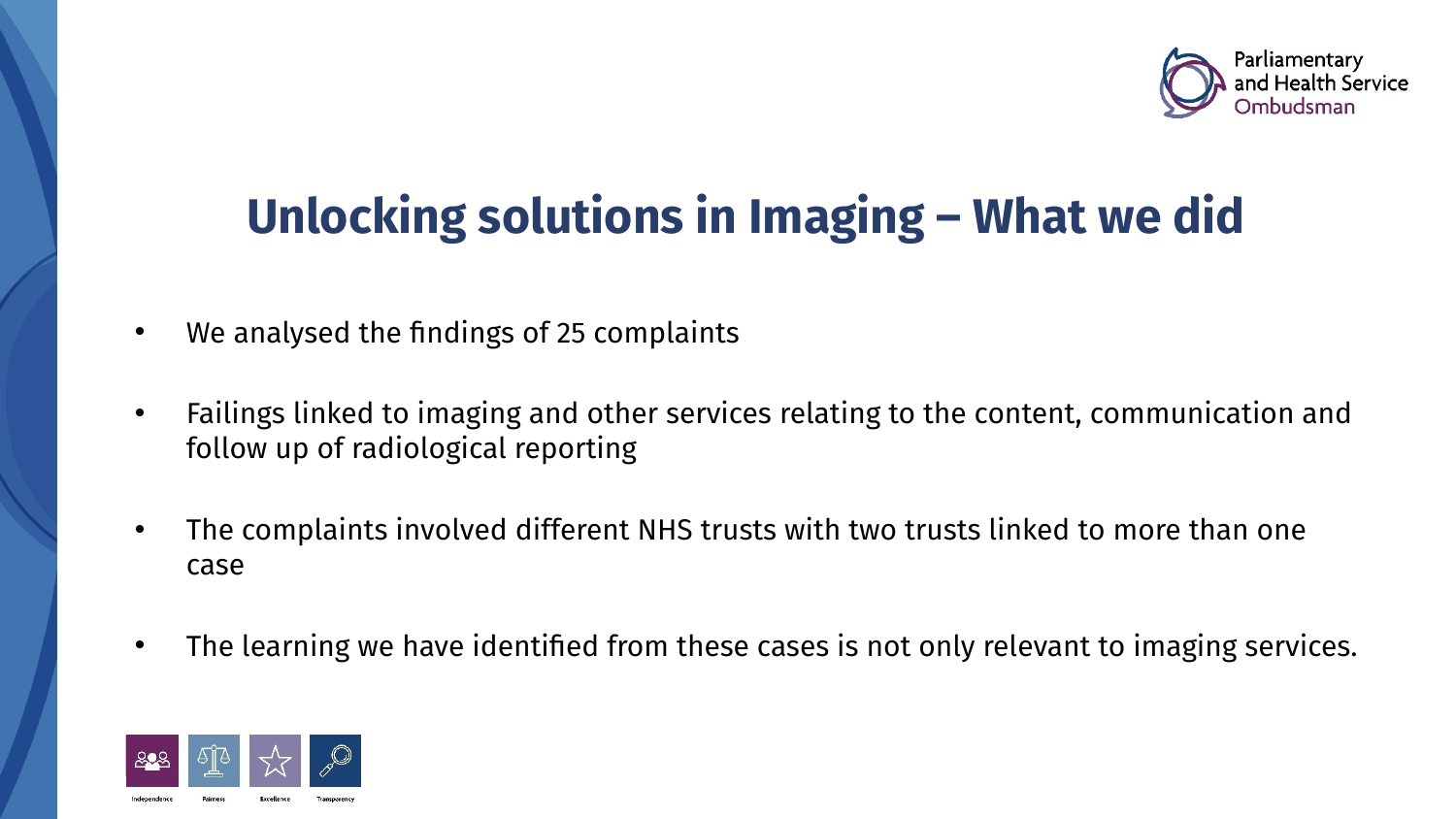

# Unlocking solutions in Imaging – What we did
We analysed the findings of 25 complaints

Failings linked to imaging and other services relating to the content, communication and follow up of radiological reporting

The complaints involved different NHS trusts with two trusts linked to more than one case

The learning we have identified from these cases is not only relevant to imaging services.